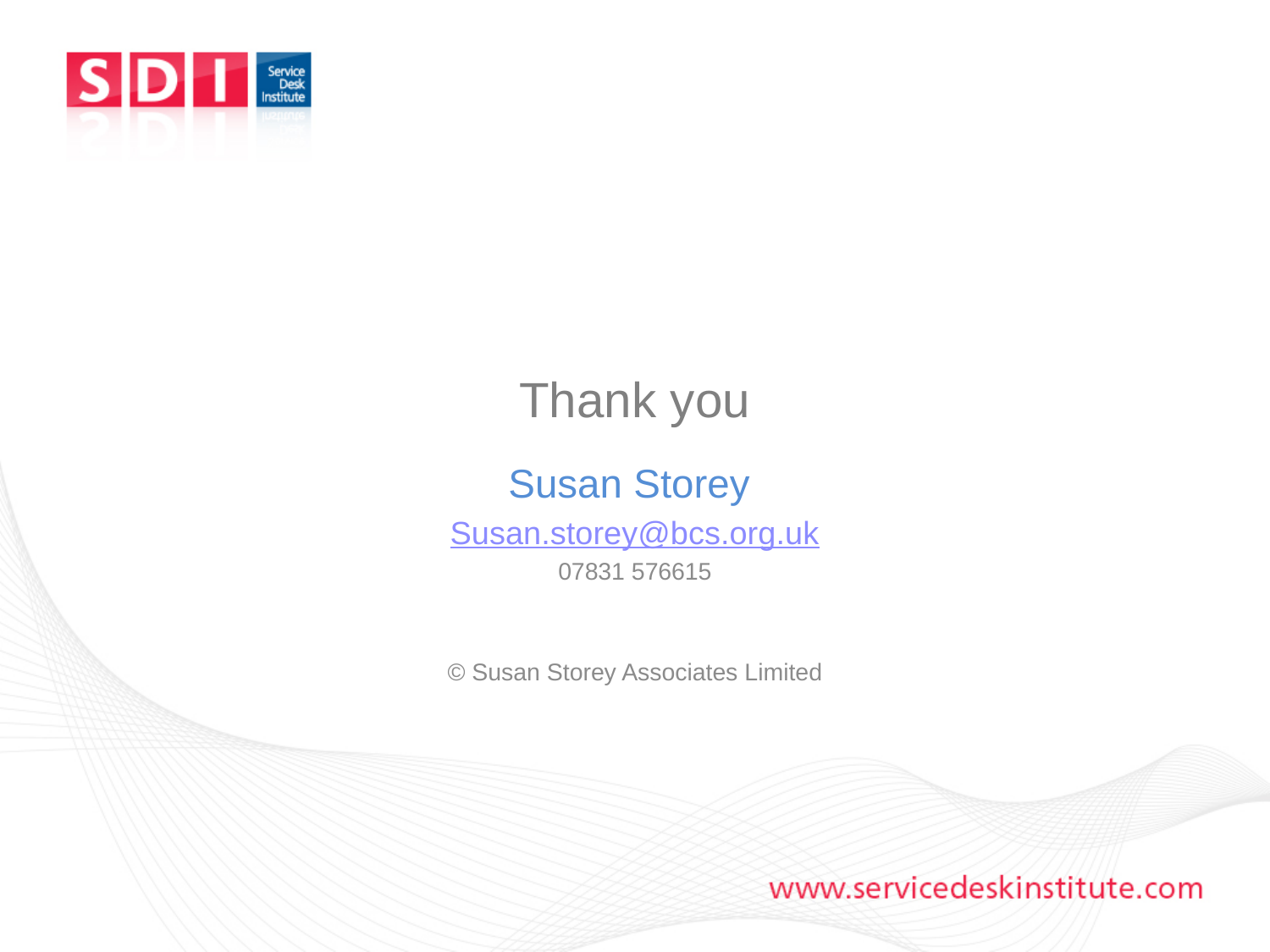

# Thank you
Susan Storey
Susan.storey@bcs.org.uk
07831 576615

© Susan Storey Associates Limited